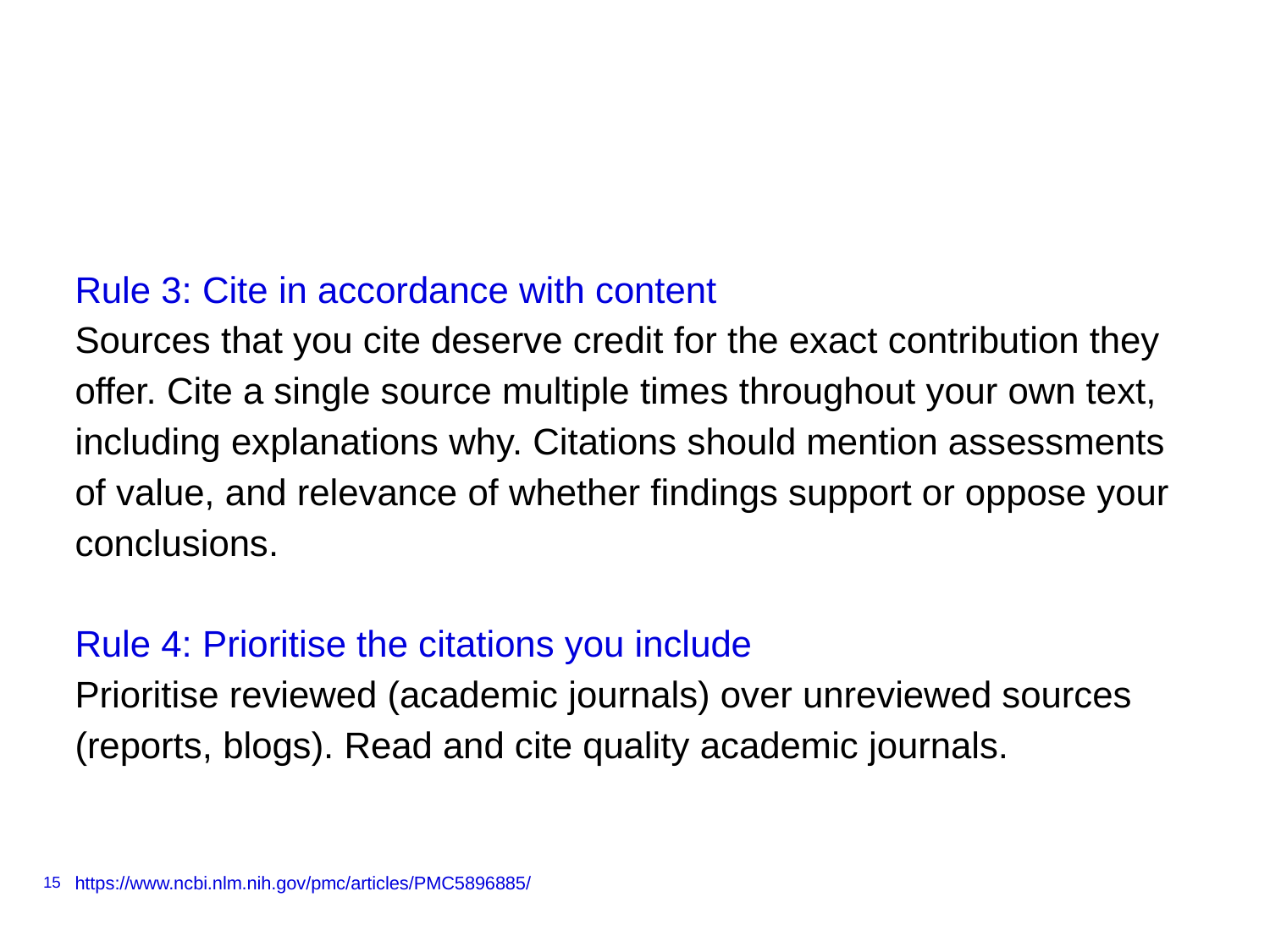

#
Rule 3: Cite in accordance with content
Sources that you cite deserve credit for the exact contribution they offer. Cite a single source multiple times throughout your own text, including explanations why. Citations should mention assessments of value, and relevance of whether findings support or oppose your conclusions.

Rule 4: Prioritise the citations you include
Prioritise reviewed (academic journals) over unreviewed sources (reports, blogs). Read and cite quality academic journals.

15
https://www.ncbi.nlm.nih.gov/pmc/articles/PMC5896885/